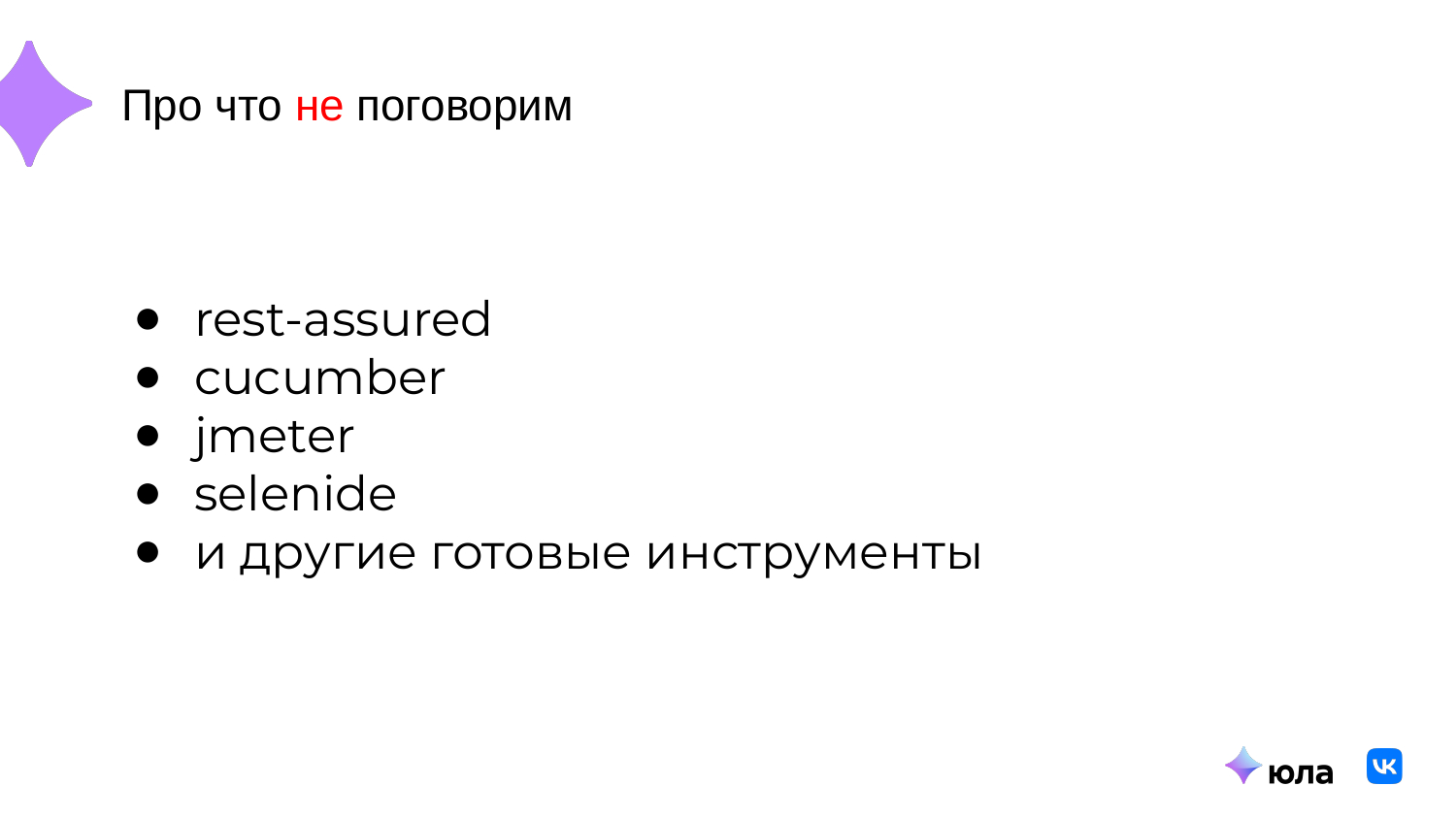

# Про что не поговорим
rest-assured
cucumber
jmeter
selenide
и другие готовые инструменты